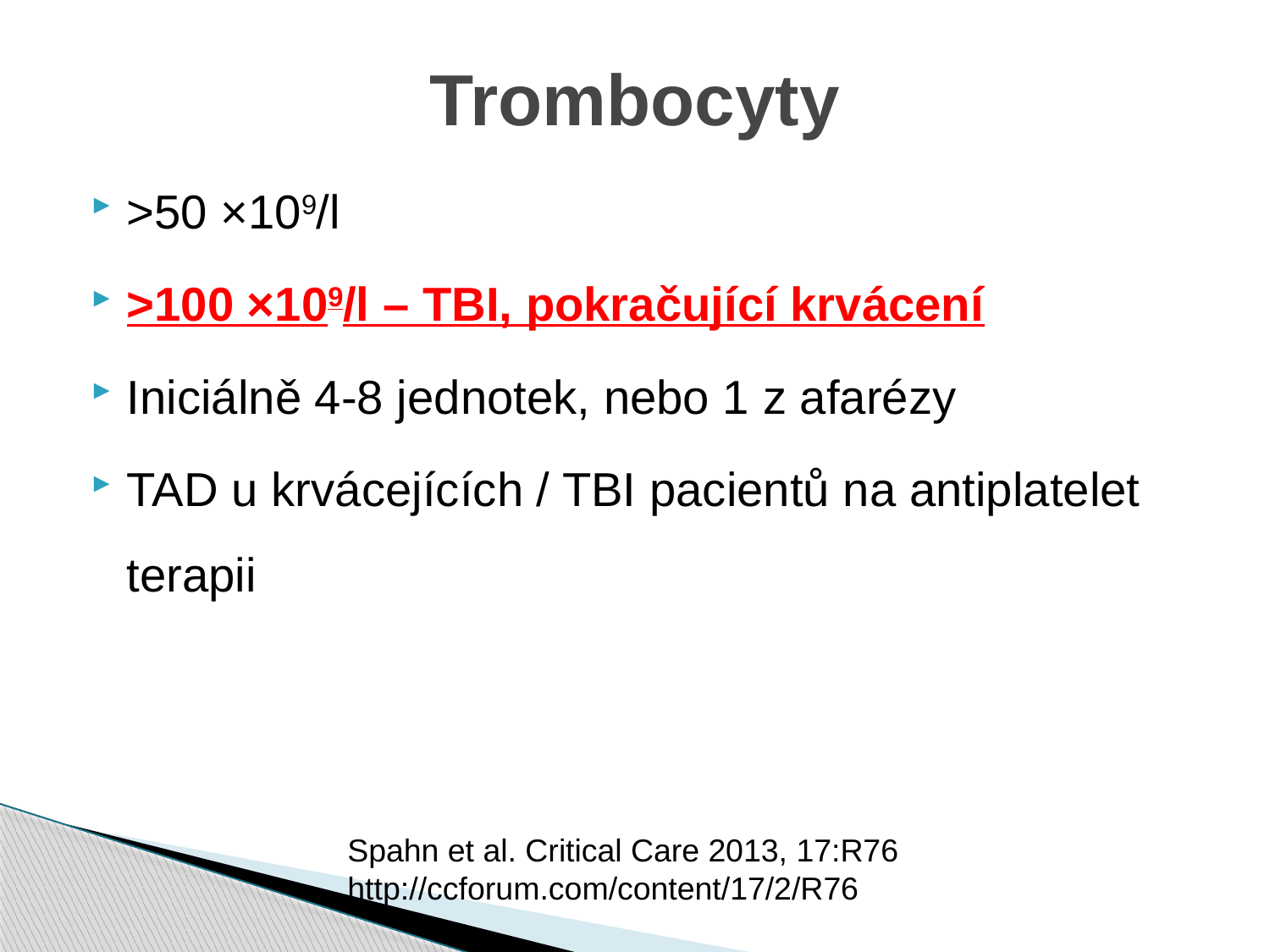

# Trombocyty
>50 ×109/l
>100 ×109/l – TBI, pokračující krvácení
Iniciálně 4-8 jednotek, nebo 1 z afarézy
TAD u krvácejících / TBI pacientů na antiplatelet terapii

Spahn et al. Critical Care 2013, 17:R76
http://ccforum.com/content/17/2/R76